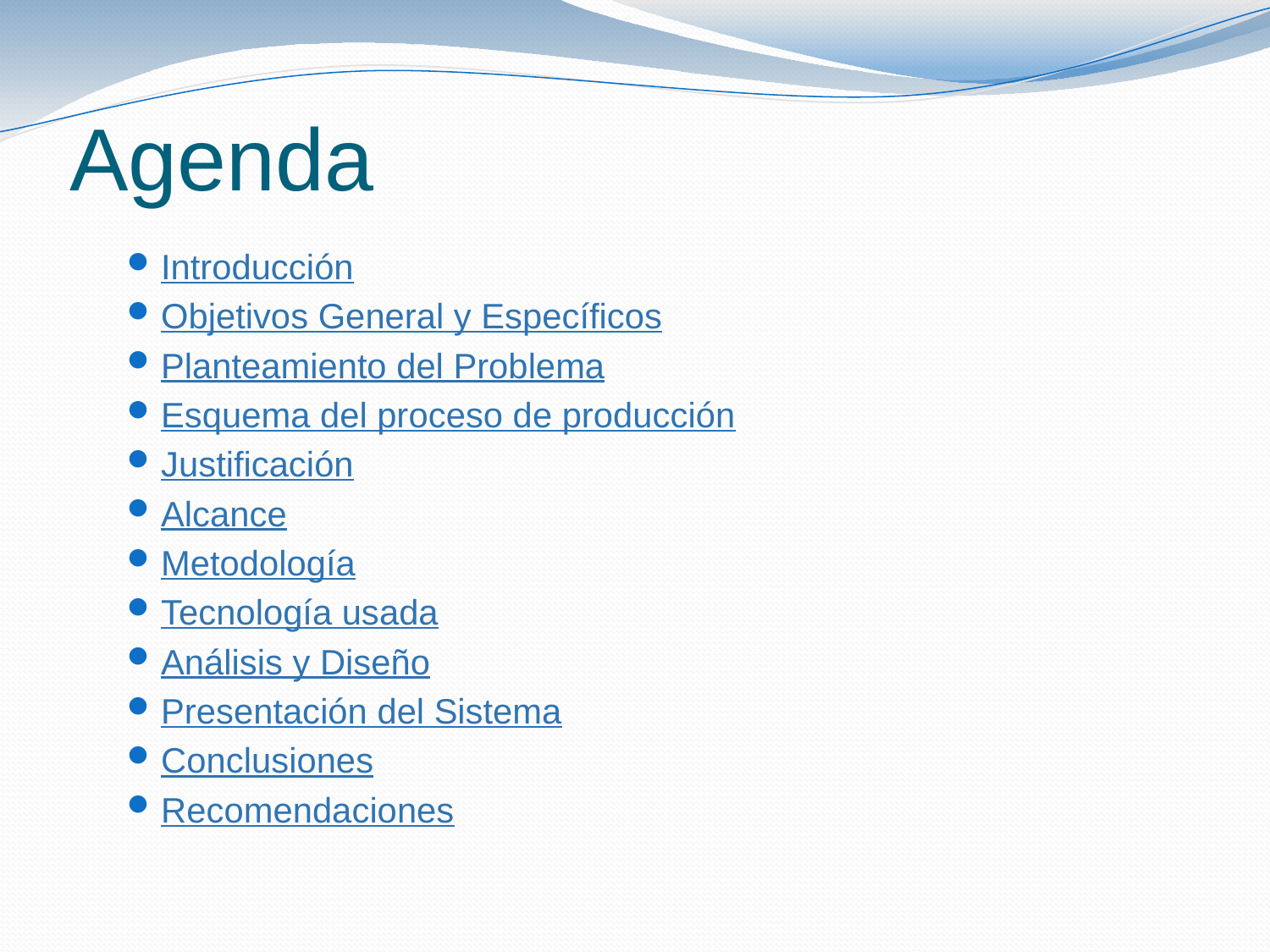

# Agenda
Introducción
Objetivos General y Específicos
Planteamiento del Problema
Esquema del proceso de producción
Justificación
Alcance
Metodología
Tecnología usada
Análisis y Diseño
Presentación del Sistema
Conclusiones
Recomendaciones